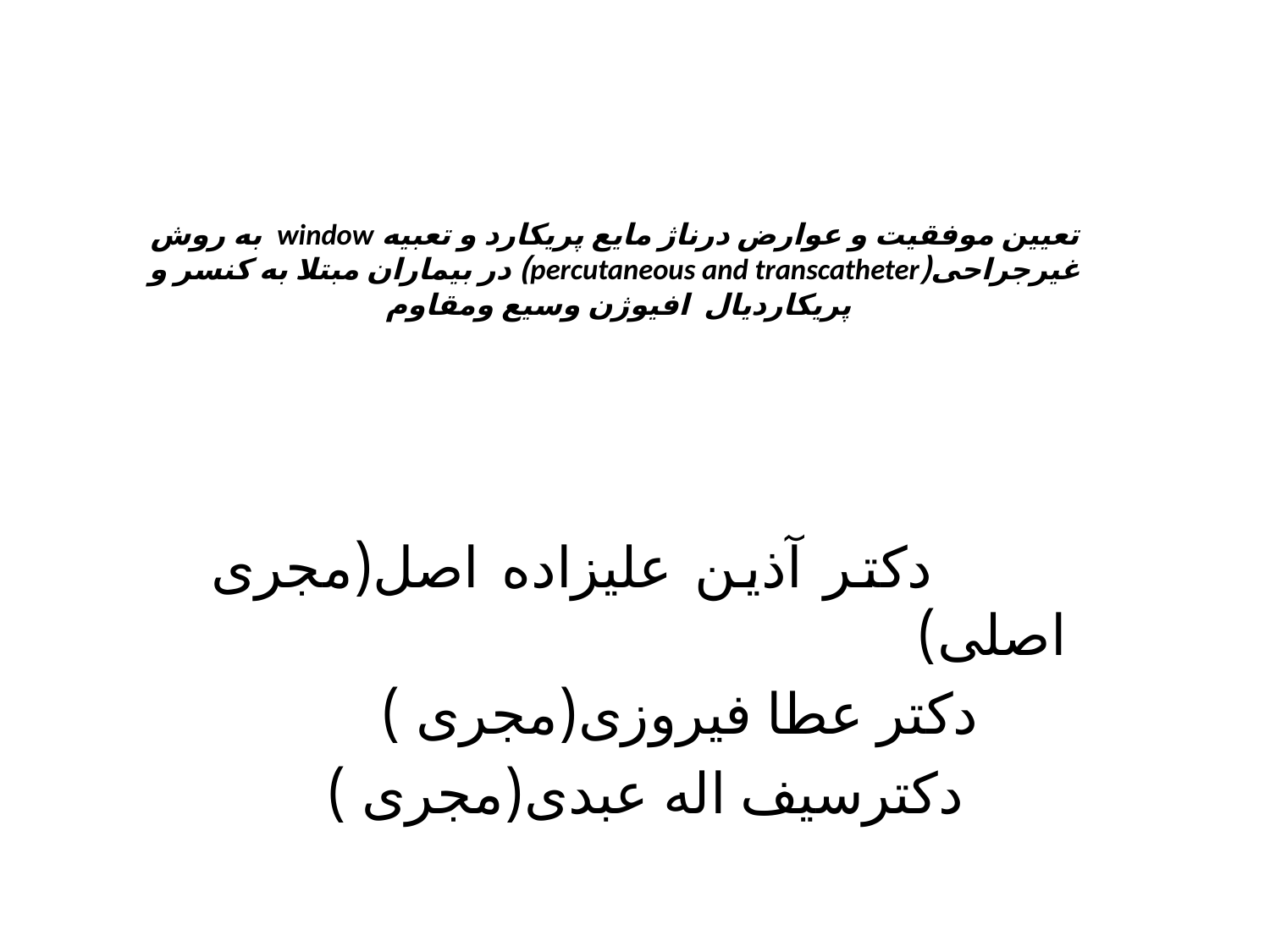

# تعیین موفقیت و عوارض درناژ مایع پریکارد و تعبیه window  به روش غیرجراحی(percutaneous and transcatheter) در بیماران مبتلا به کنسر و پریکاردیال  افیوژن وسیع ومقاوم

      دکتر آذین علیزاده اصل(مجری اصلی)
      دکتر عطا فیروزی(مجری )
       دکترسیف اله عبدی(مجری )